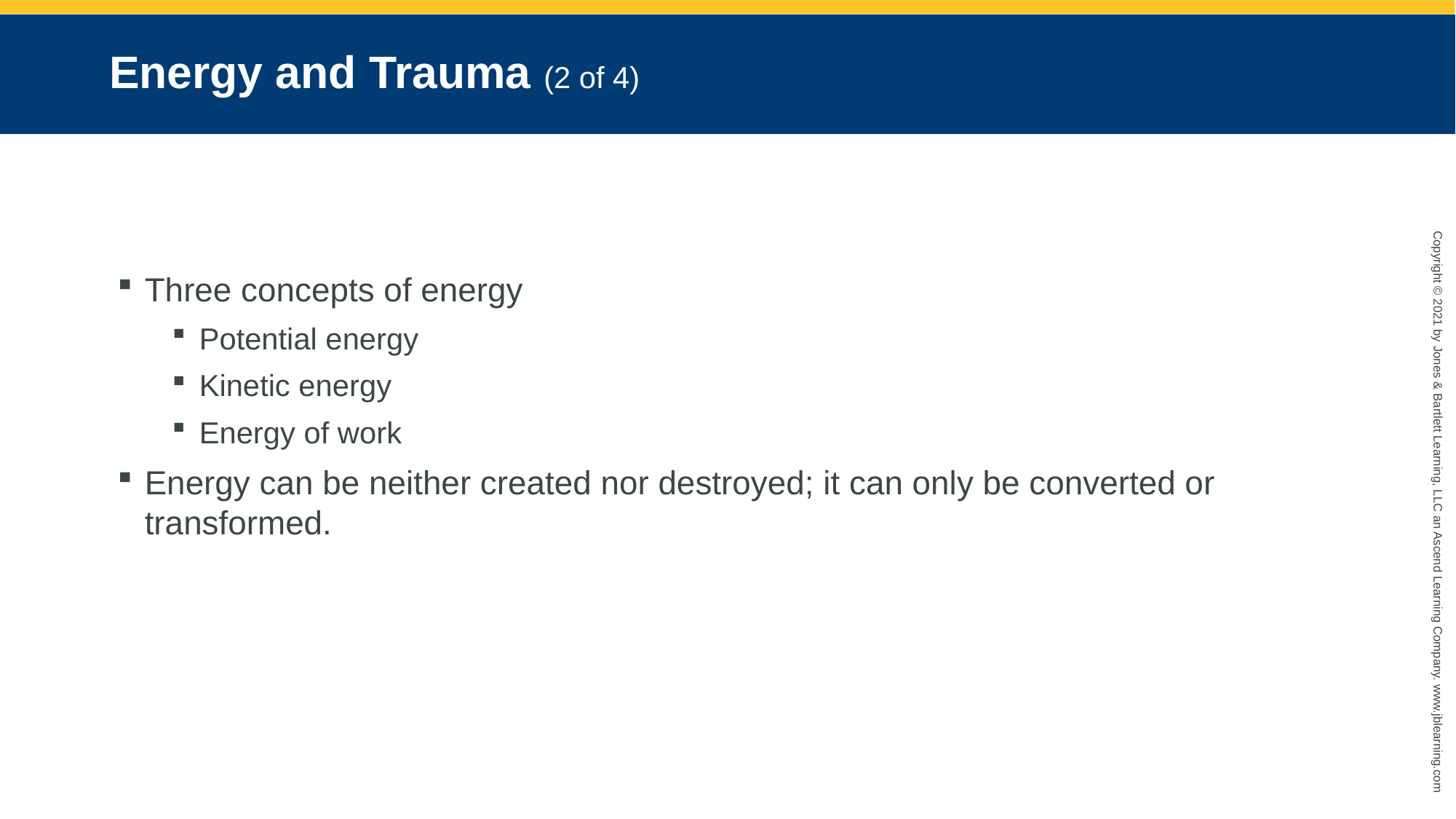

# Energy and Trauma (2 of 4)
Three concepts of energy
Potential energy
Kinetic energy
Energy of work
Energy can be neither created nor destroyed; it can only be converted or transformed.